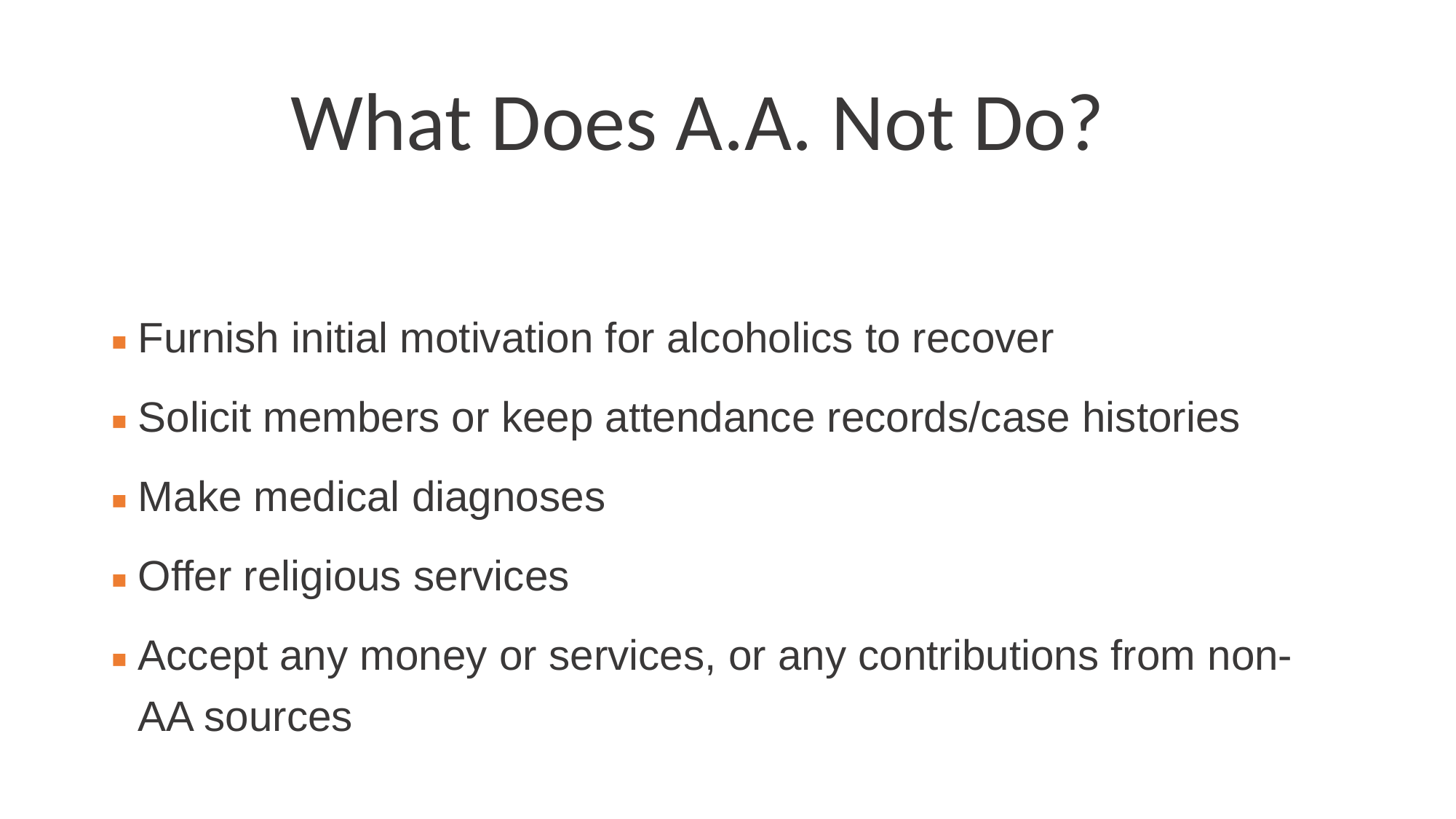

# What Does A.A. Not Do?
Furnish initial motivation for alcoholics to recover
Solicit members or keep attendance records/case histories
Make medical diagnoses
Offer religious services
Accept any money or services, or any contributions from non-AA sources